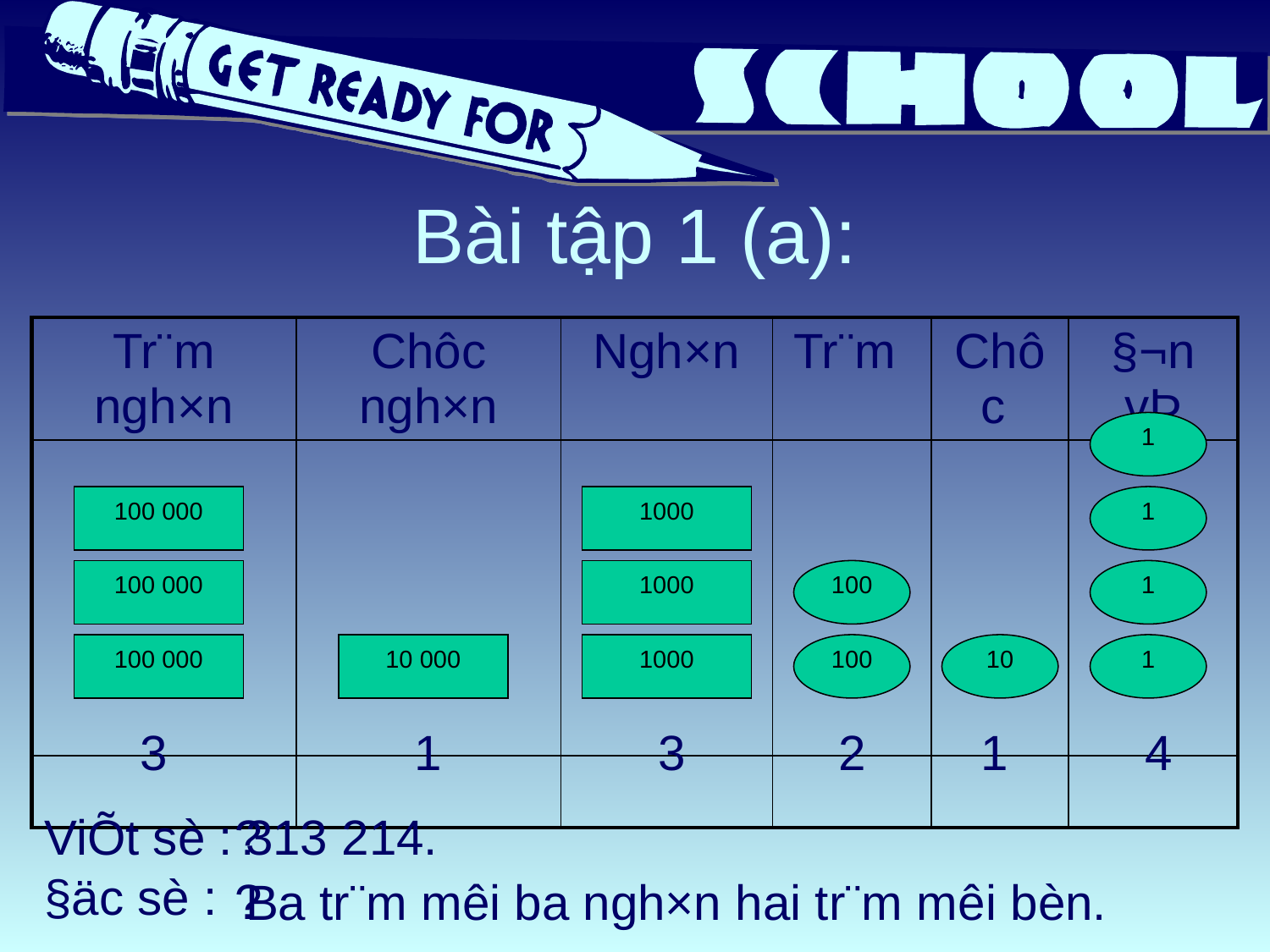

# Bài tập 1 (a):
| Tr¨m ngh×n | Chôc ngh×n | Ngh×n | Tr¨m | Chôc | §¬n vÞ |
| --- | --- | --- | --- | --- | --- |
|  |  |  |  |  |  |
|  |  |  |  |  |  |
1
100 000
1000
1
100 000
1000
100
1
100 000
10 000
1000
100
10
1
| 3 |
| --- |
| 1 |
| --- |
| 3 |
| --- |
| 2 |
| --- |
| 1 |
| --- |
| 4 |
| --- |
| ViÕt sè : §äc sè : |
| --- |
| ? ? |
| --- |
| 313 214. |
| --- |
| Ba tr¨m m­êi ba ngh×n hai tr¨m m­êi bèn. |
| --- |